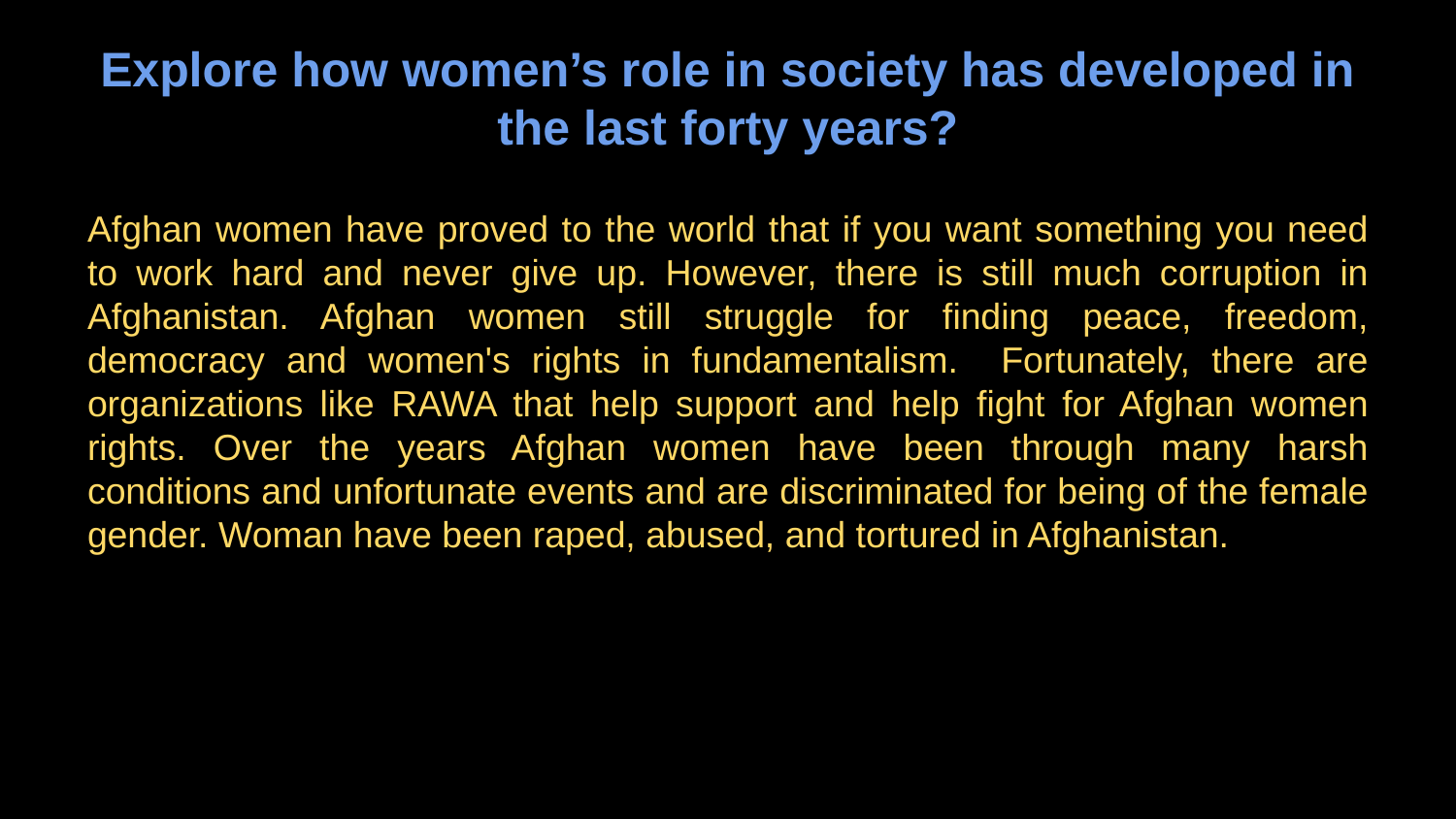

# Explore how women’s role in society has developed in the last forty years?
Afghan women have proved to the world that if you want something you need to work hard and never give up. However, there is still much corruption in Afghanistan. Afghan women still struggle for finding peace, freedom, democracy and women's rights in fundamentalism.  Fortunately, there are organizations like RAWA that help support and help fight for Afghan women rights. Over the years Afghan women have been through many harsh conditions and unfortunate events and are discriminated for being of the female gender. Woman have been raped, abused, and tortured in Afghanistan.